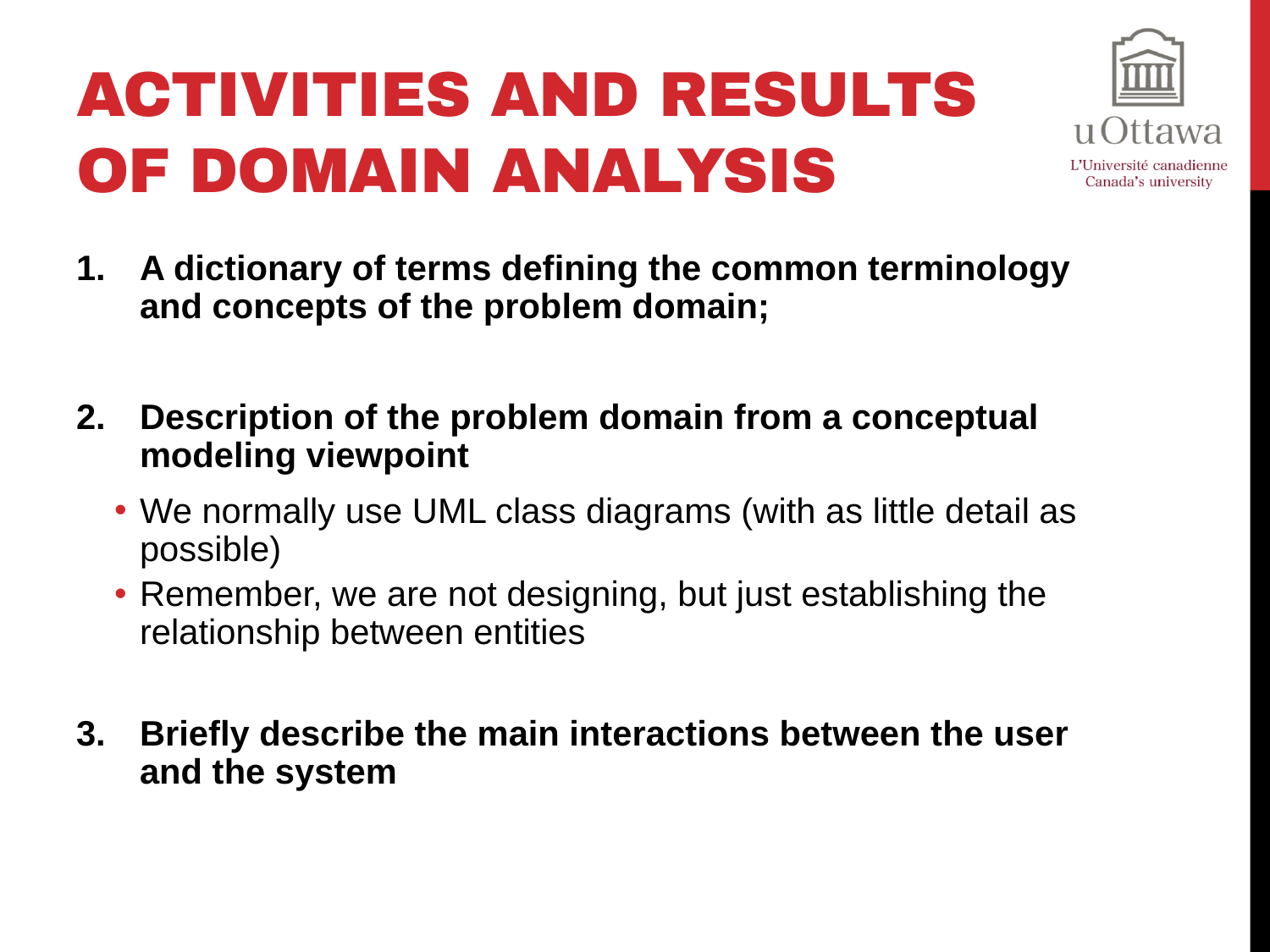

# Activities and Results of Domain Analysis
A dictionary of terms defining the common terminology and concepts of the problem domain;

Description of the problem domain from a conceptual modeling viewpoint
We normally use UML class diagrams (with as little detail as possible)
Remember, we are not designing, but just establishing the relationship between entities

Briefly describe the main interactions between the user and the system